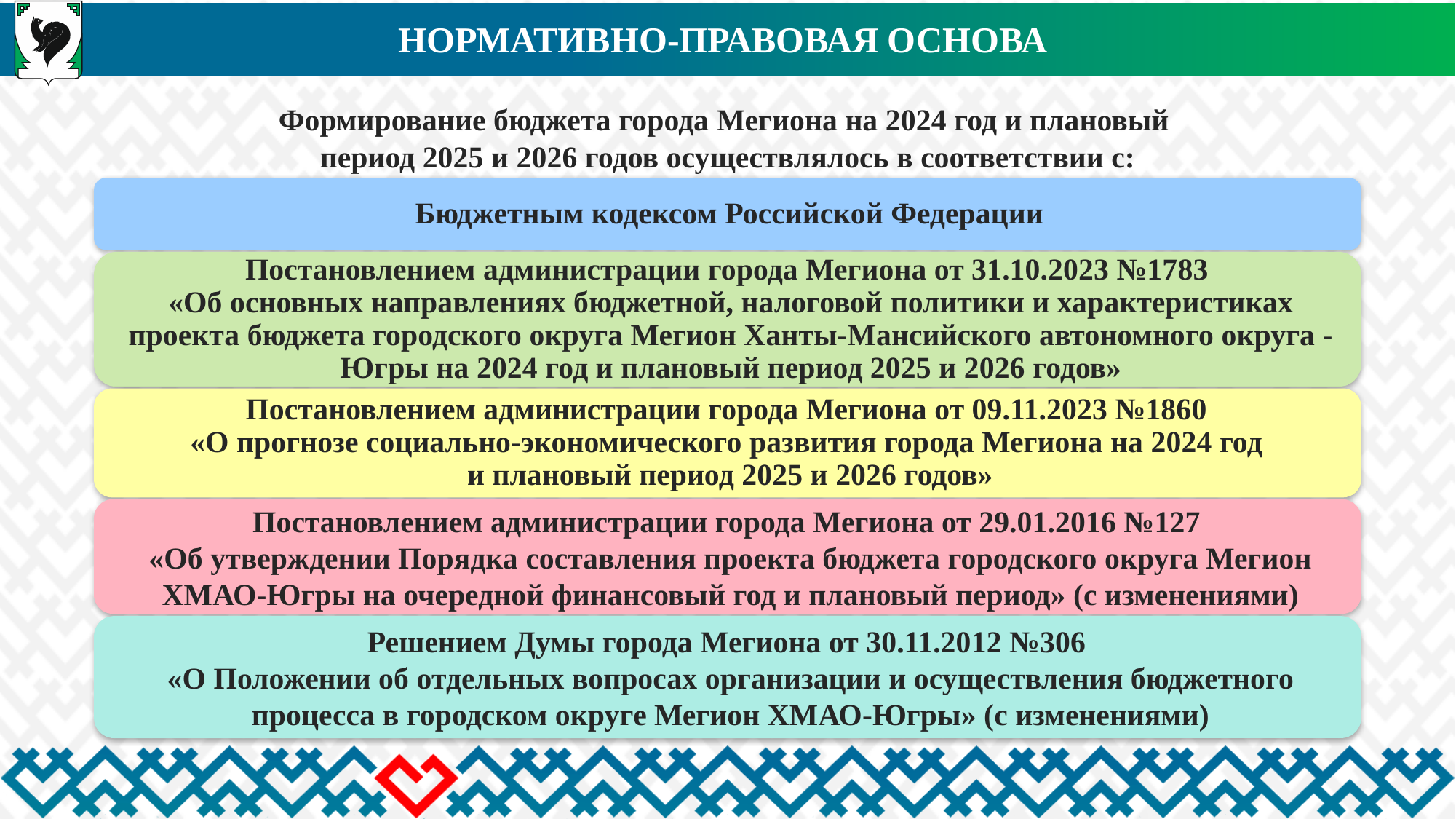

Нормативно-правовая основа
Формирование бюджета города Мегиона на 2024 год и плановый
период 2025 и 2026 годов осуществлялось в соответствии с:
Бюджетным кодексом Российской Федерации
Постановлением администрации города Мегиона от 31.10.2023 №1783
«Об основных направлениях бюджетной, налоговой политики и характеристиках проекта бюджета городского округа Мегион Ханты-Мансийского автономного округа - Югры на 2024 год и плановый период 2025 и 2026 годов»
Постановлением администрации города Мегиона от 09.11.2023 №1860
«О прогнозе социально-экономического развития города Мегиона на 2024 год
и плановый период 2025 и 2026 годов»
Постановлением администрации города Мегиона от 29.01.2016 №127
«Об утверждении Порядка составления проекта бюджета городского округа Мегион ХМАО-Югры на очередной финансовый год и плановый период» (с изменениями)
Решением Думы города Мегиона от 30.11.2012 №306
«О Положении об отдельных вопросах организации и осуществления бюджетного процесса в городском округе Мегион ХМАО-Югры» (с изменениями)